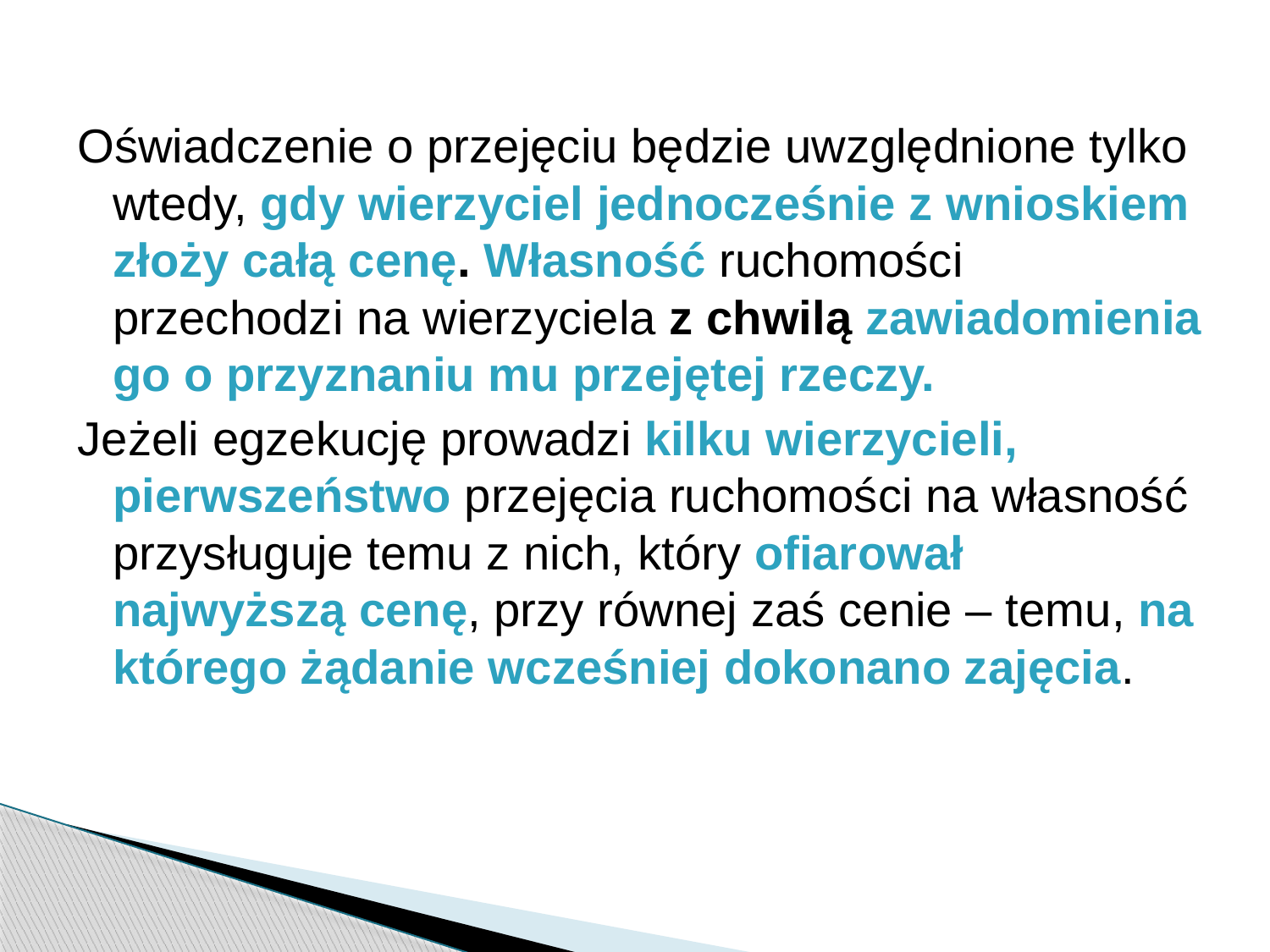

Oświadczenie o przejęciu będzie uwzględnione tylko wtedy, gdy wierzyciel jednocześnie z wnioskiem złoży całą cenę. Własność ruchomości przechodzi na wierzyciela z chwilą zawiadomienia go o przyznaniu mu przejętej rzeczy.
Jeżeli egzekucję prowadzi kilku wierzycieli, pierwszeństwo przejęcia ruchomości na własność przysługuje temu z nich, który ofiarował najwyższą cenę, przy równej zaś cenie – temu, na którego żądanie wcześniej dokonano zajęcia.